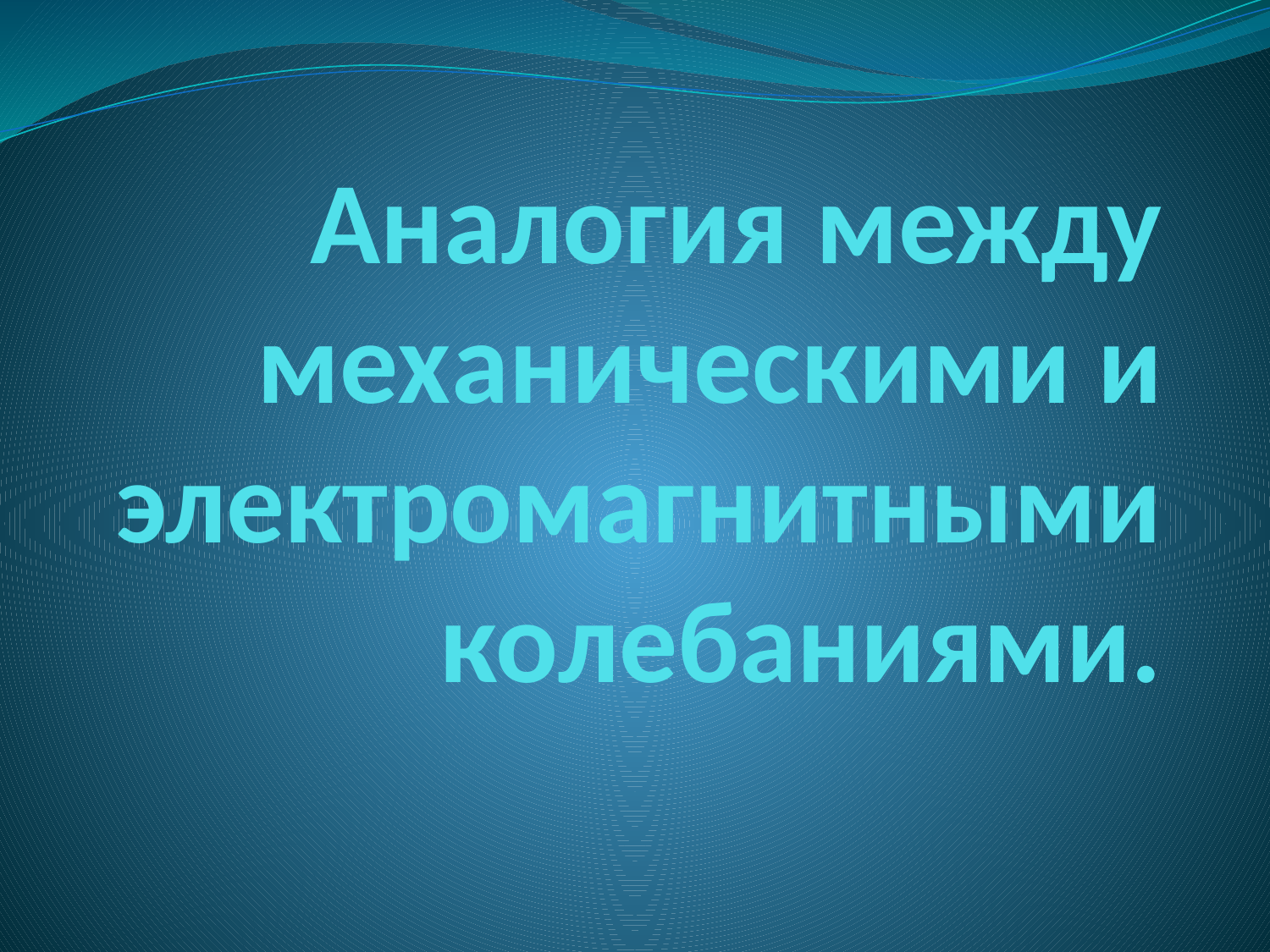

# Аналогия между механическими и электромагнитными колебаниями.